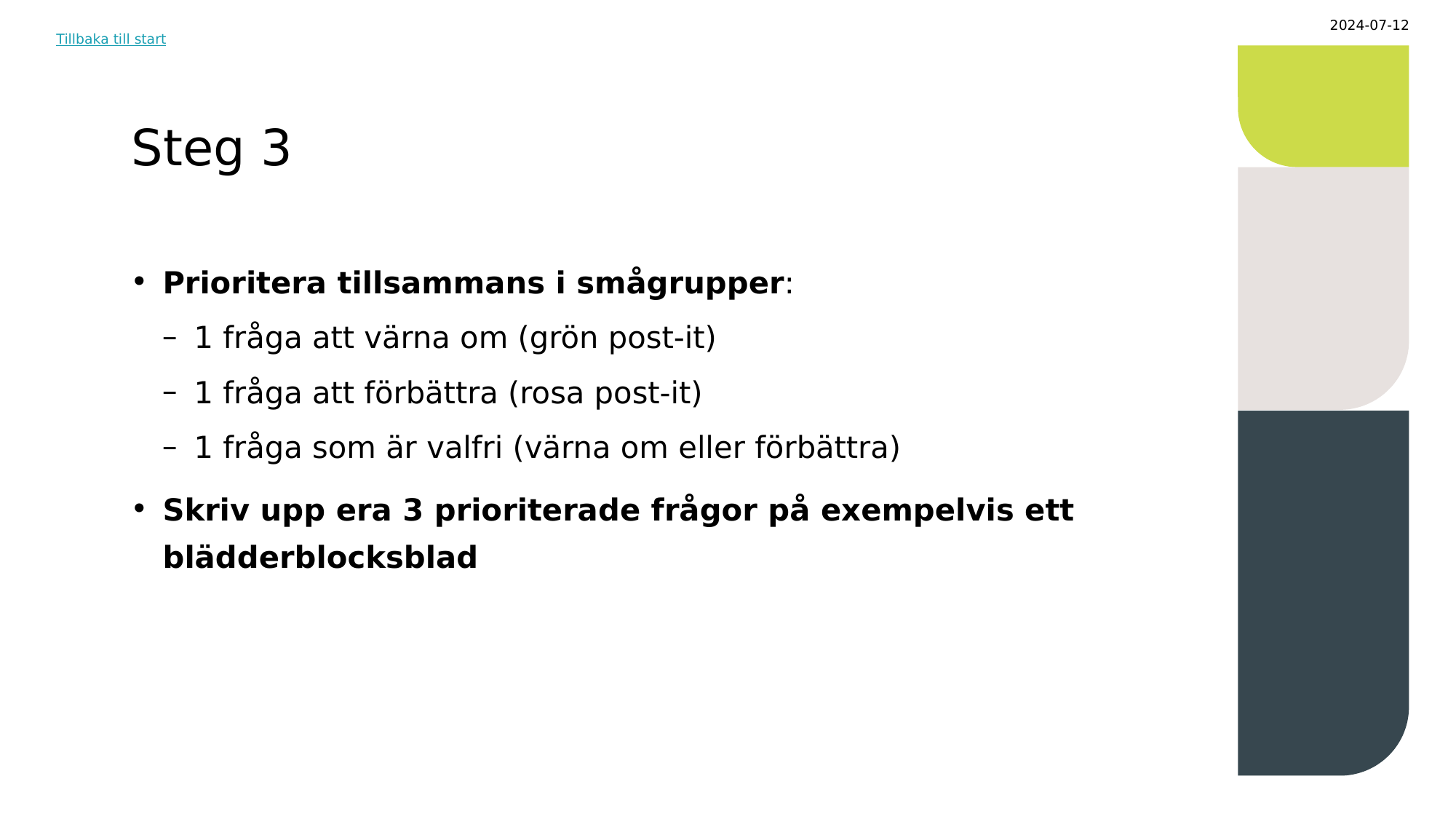

2024-07-12
Tillbaka till start
# Steg 3
Prioritera tillsammans i smågrupper:
1 fråga att värna om (grön post-it)
1 fråga att förbättra (rosa post-it)
1 fråga som är valfri (värna om eller förbättra)
Skriv upp era 3 prioriterade frågor på exempelvis ett blädderblocksblad